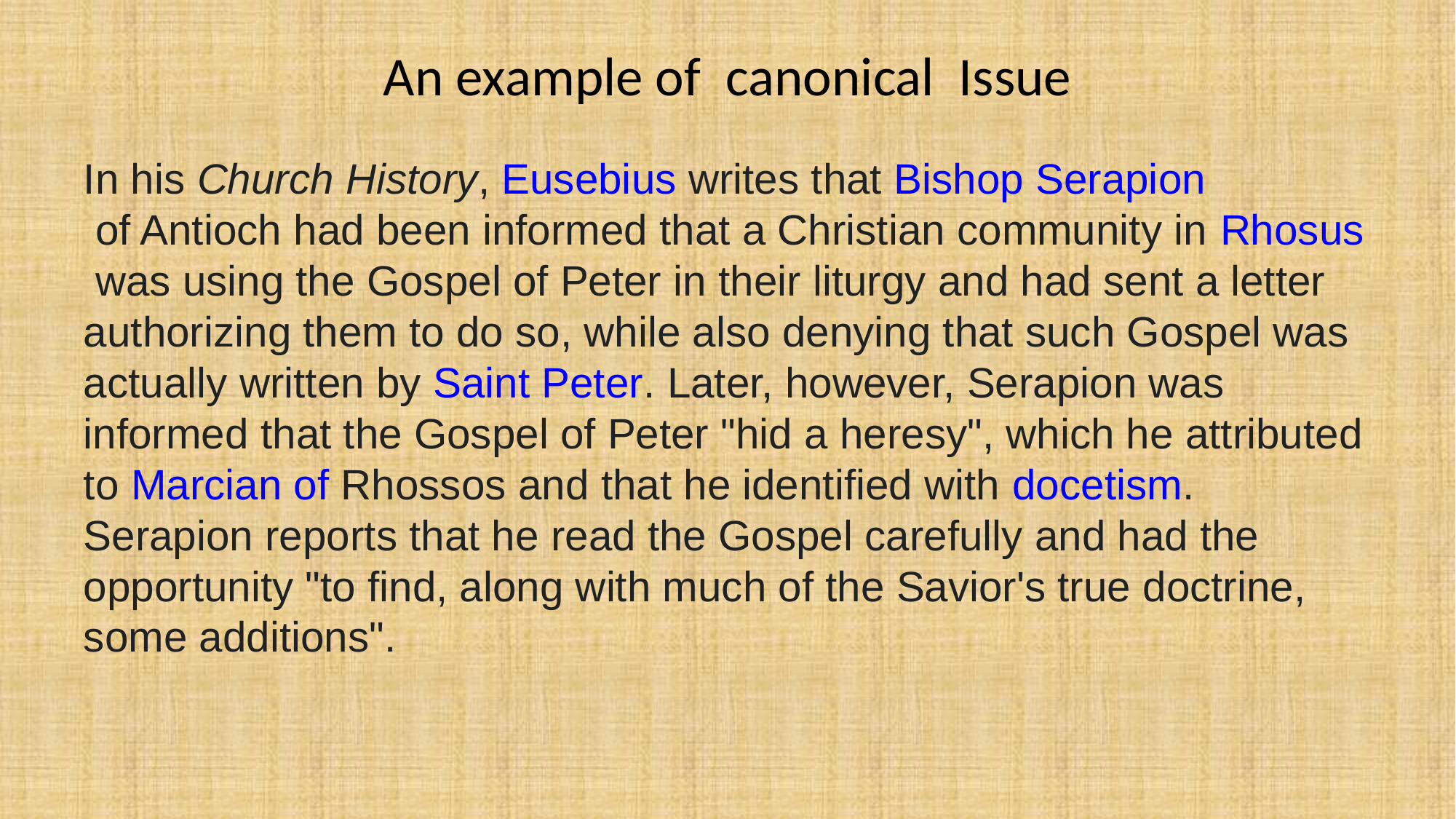

# An example of  canonical  Issue
In his Church History, Eusebius writes that Bishop Serapion of Antioch had been informed that a Christian community in Rhosus was using the Gospel of Peter in their liturgy and had sent a letter authorizing them to do so, while also denying that such Gospel was actually written by Saint Peter. Later, however, Serapion was informed that the Gospel of Peter "hid a heresy", which he attributed to Marcian of Rhossos and that he identified with docetism. Serapion reports that he read the Gospel carefully and had the opportunity "to find, along with much of the Savior's true doctrine, some additions".